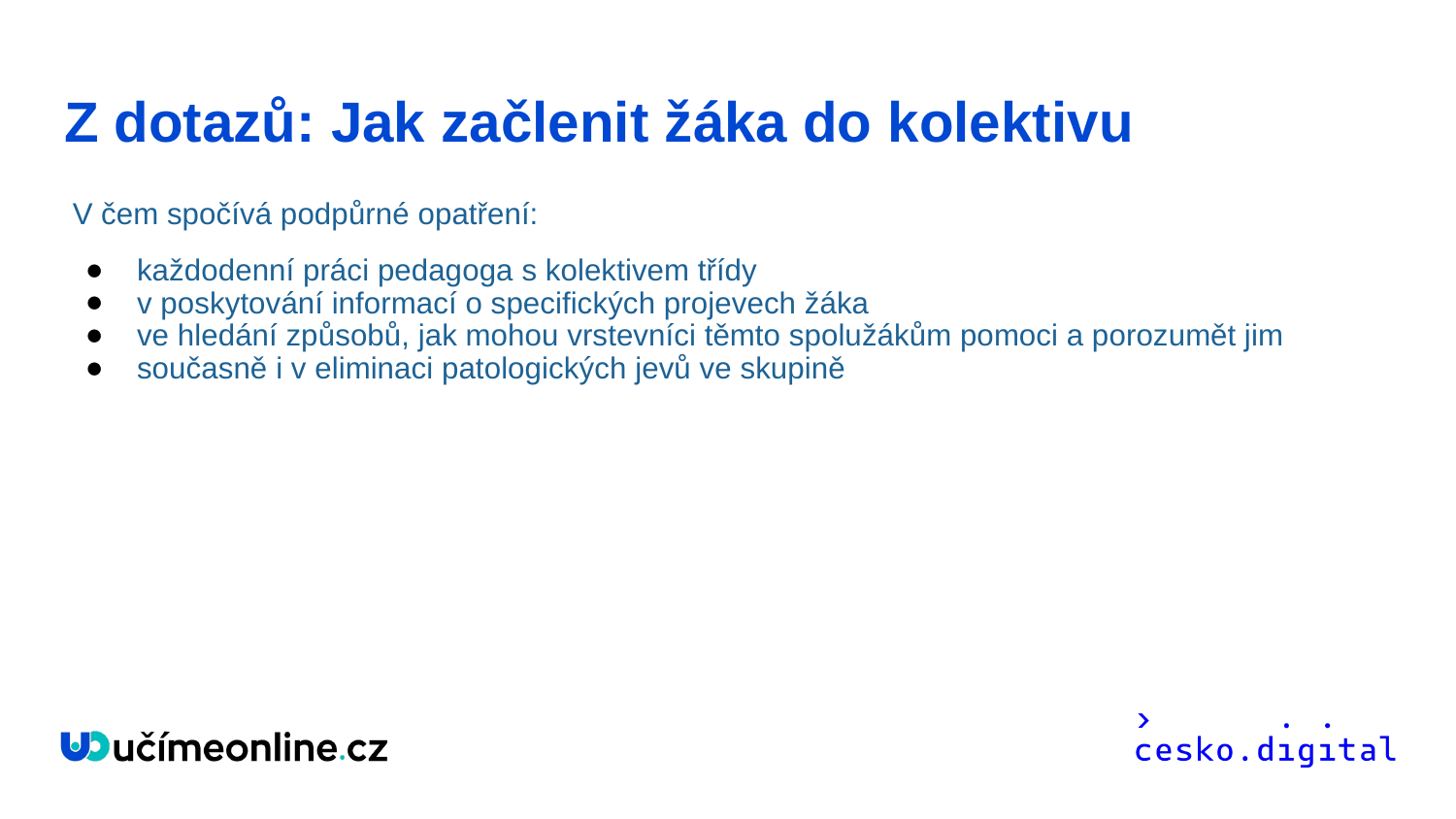

# Z dotazů: Jak začlenit žáka do kolektivu
 V čem spočívá podpůrné opatření:
každodenní práci pedagoga s kolektivem třídy
v poskytování informací o specifických projevech žáka
ve hledání způsobů, jak mohou vrstevníci těmto spolužákům pomoci a porozumět jim
současně i v eliminaci patologických jevů ve skupině